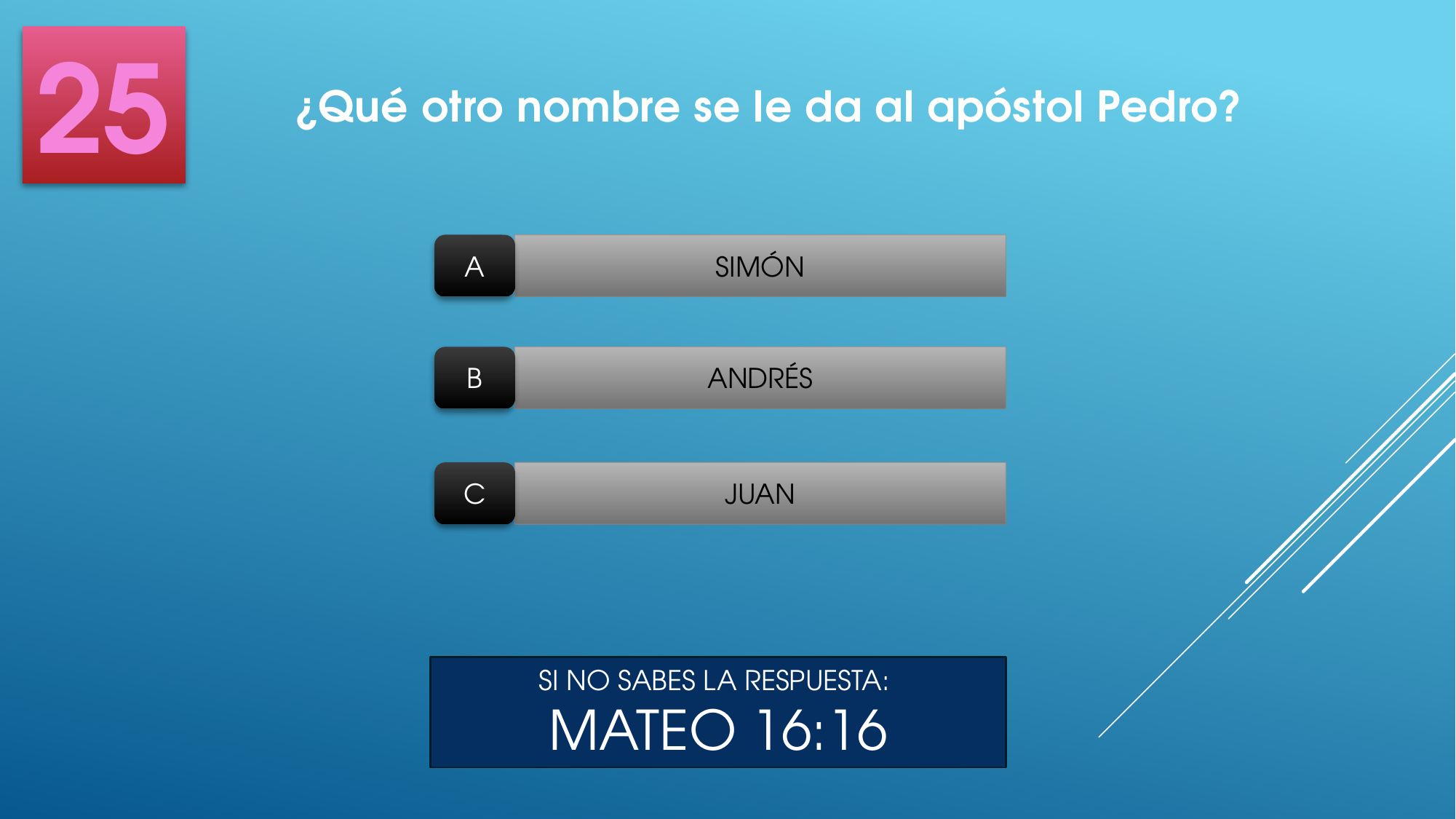

25
¿Qué otro nombre se le da al apóstol Pedro?
A
SIMÓN
B
ANDRÉS
C
JUAN
SI NO SABES LA RESPUESTA:
MATEO 16:16